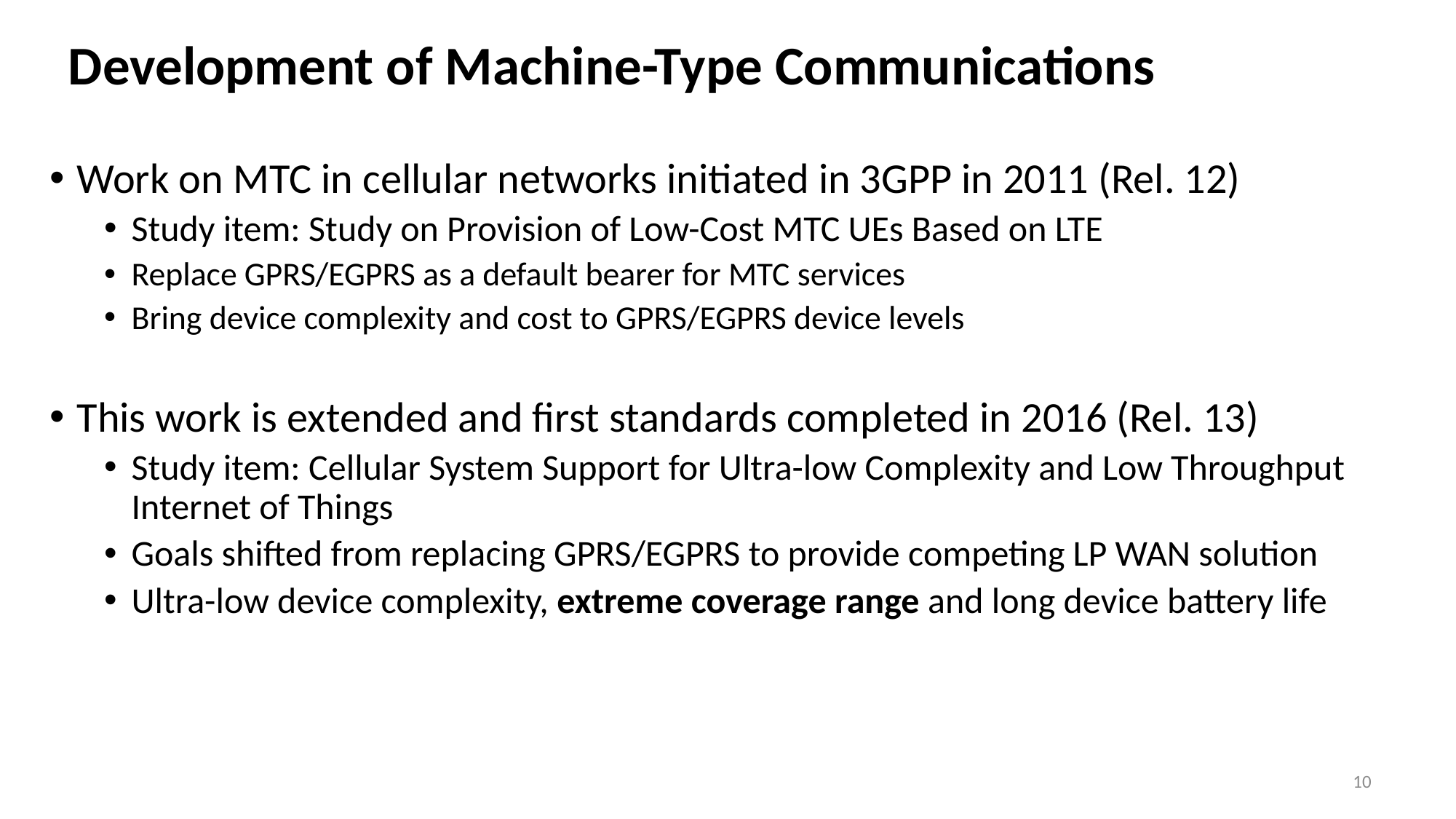

# Development of Machine-Type Communications
Work on MTC in cellular networks initiated in 3GPP in 2011 (Rel. 12)
Study item: Study on Provision of Low-Cost MTC UEs Based on LTE
Replace GPRS/EGPRS as a default bearer for MTC services
Bring device complexity and cost to GPRS/EGPRS device levels

This work is extended and first standards completed in 2016 (Rel. 13)
Study item: Cellular System Support for Ultra-low Complexity and Low Throughput Internet of Things
Goals shifted from replacing GPRS/EGPRS to provide competing LP WAN solution
Ultra-low device complexity, extreme coverage range and long device battery life